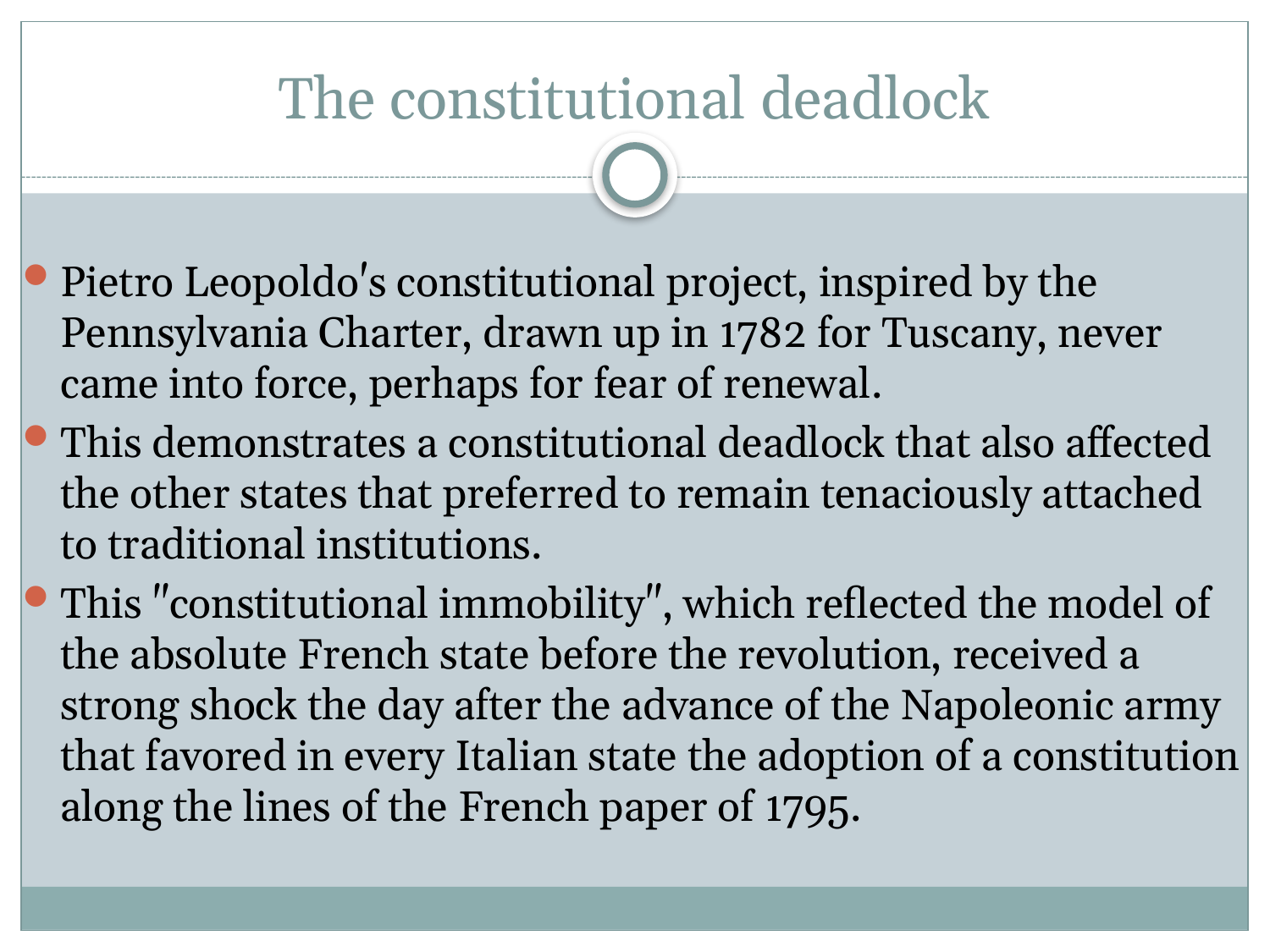

# The constitutional deadlock
Pietro Leopoldo's constitutional project, inspired by the Pennsylvania Charter, drawn up in 1782 for Tuscany, never came into force, perhaps for fear of renewal.
This demonstrates a constitutional deadlock that also affected the other states that preferred to remain tenaciously attached to traditional institutions.
This "constitutional immobility", which reflected the model of the absolute French state before the revolution, received a strong shock the day after the advance of the Napoleonic army that favored in every Italian state the adoption of a constitution along the lines of the French paper of 1795.